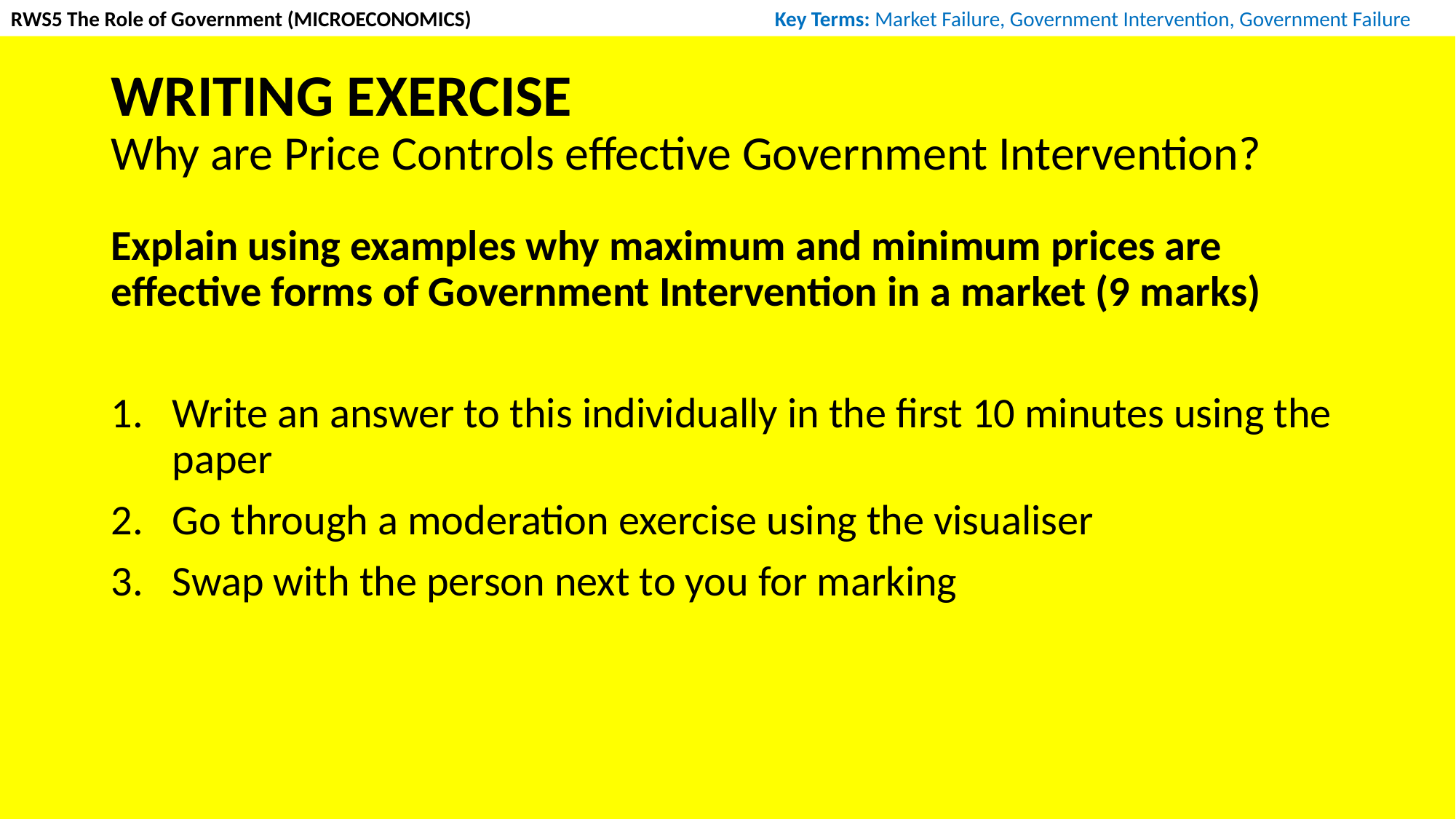

RWS5 The Role of Government (MICROECONOMICS)			Key Terms: Market Failure, Government Intervention, Government Failure
# WRITING EXERCISE Why are Price Controls effective Government Intervention?
Explain using examples why maximum and minimum prices are effective forms of Government Intervention in a market (9 marks)

Write an answer to this individually in the first 10 minutes using the paper
Go through a moderation exercise using the visualiser
Swap with the person next to you for marking